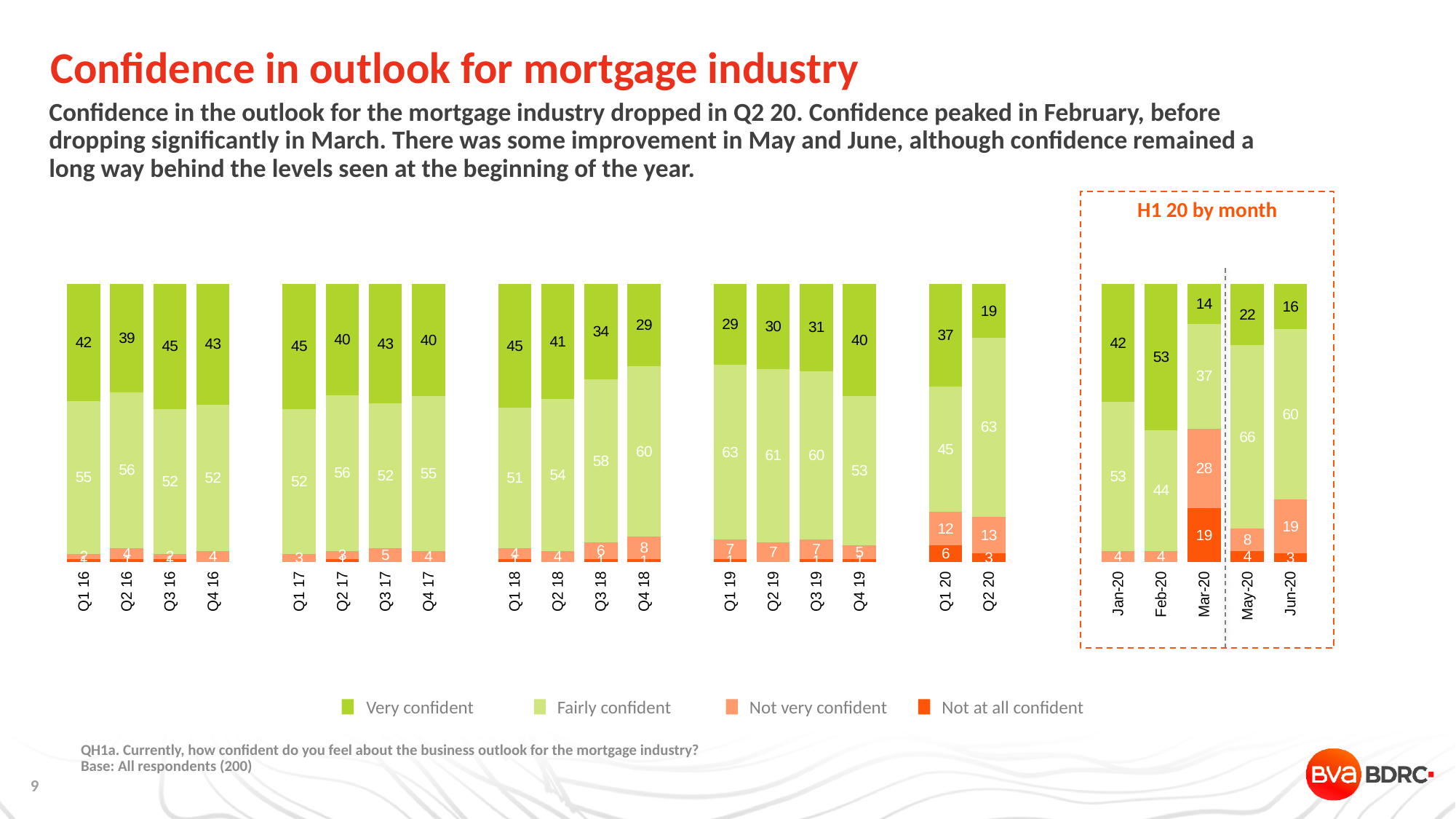

# Confidence in outlook for mortgage industry
Confidence in the outlook for the mortgage industry dropped in Q2 20. Confidence peaked in February, before dropping significantly in March. There was some improvement in May and June, although confidence remained a long way behind the levels seen at the beginning of the year.
H1 20 by month

### Chart

| Category | Very confident | Fairly confident | Not very confident | Not at all confident |
|---|---|---|---|---|
| Q1 16 | 42.0 | 55.0 | 2.0 | 1.0 |
| Q2 16 | 39.0 | 56.0 | 4.0 | 1.0 |
| Q3 16 | 45.0 | 52.0 | 2.0 | 1.0 |
| Q4 16 | 43.0 | 52.0 | 4.0 | None |
|  | None | None | None | None |
| Q1 17 | 45.0 | 52.0 | 3.0 | None |
| Q2 17 | 40.0 | 56.0 | 3.0 | 1.0 |
| Q3 17 | 43.0 | 52.0 | 5.0 | None |
| Q4 17 | 40.0 | 55.0 | 4.0 | None |
|  | None | None | None | None |
| Q1 18 | 45.0 | 51.0 | 4.0 | 1.0 |
| Q2 18 | 41.0 | 54.0 | 4.0 | None |
| Q3 18 | 34.0 | 58.0 | 6.0 | 1.0 |
| Q4 18 | 29.0 | 60.0 | 8.0 | 1.0 |
|  | None | None | None | None |
| Q1 19 | 29.0 | 63.0 | 7.0 | 1.0 |
| Q2 19 | 30.0 | 61.0 | 7.0 | None |
| Q3 19 | 31.0 | 60.0 | 7.0 | 1.0 |
| Q4 19 | 40.0 | 53.0 | 5.0 | 1.0 |
|  | None | None | None | None |
| Q1 20 | 37.0 | 45.0 | 12.0 | 6.0 |
| Q2 20 | 19.0 | 63.0 | 13.0 | 3.0 |
|  | None | None | None | None |
|  | None | None | None | None |
| Jan-20 | 42.0 | 53.0 | 4.0 | None |
| Feb-20 | 53.0 | 44.0 | 4.0 | None |
| Mar-20 | 14.0 | 37.0 | 28.0 | 19.0 |
| May-20 | 22.0 | 66.0 | 8.0 | 4.0 |
| Jun-20 | 16.0 | 60.0 | 19.0 | 3.0 |
Very confident
Fairly confident
Not very confident
Not at all confident

QH1a. Currently, how confident do you feel about the business outlook for the mortgage industry?
Base: All respondents (200)